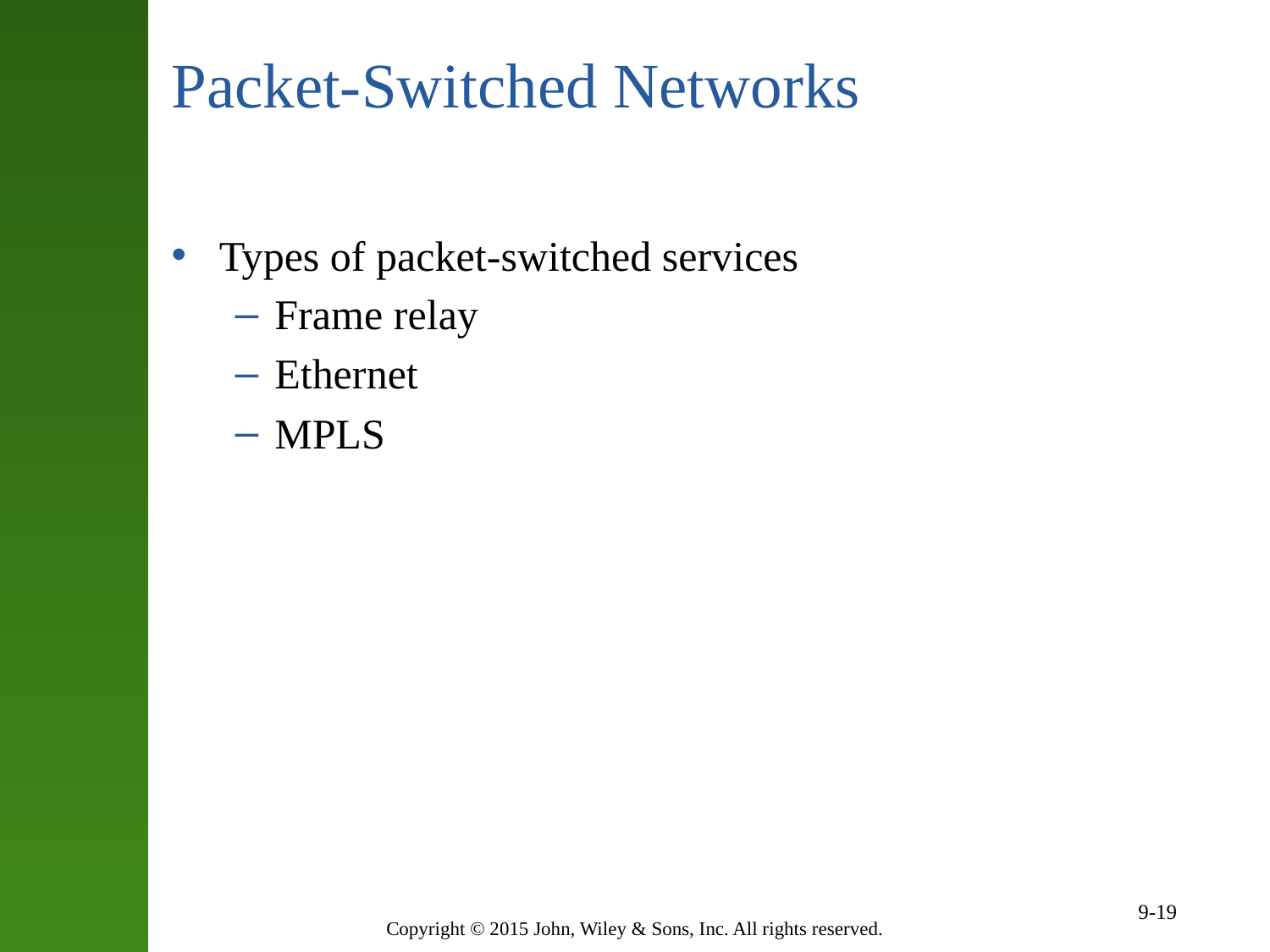

# Packet-Switched Networks
Types of packet-switched services
Frame relay
Ethernet
MPLS